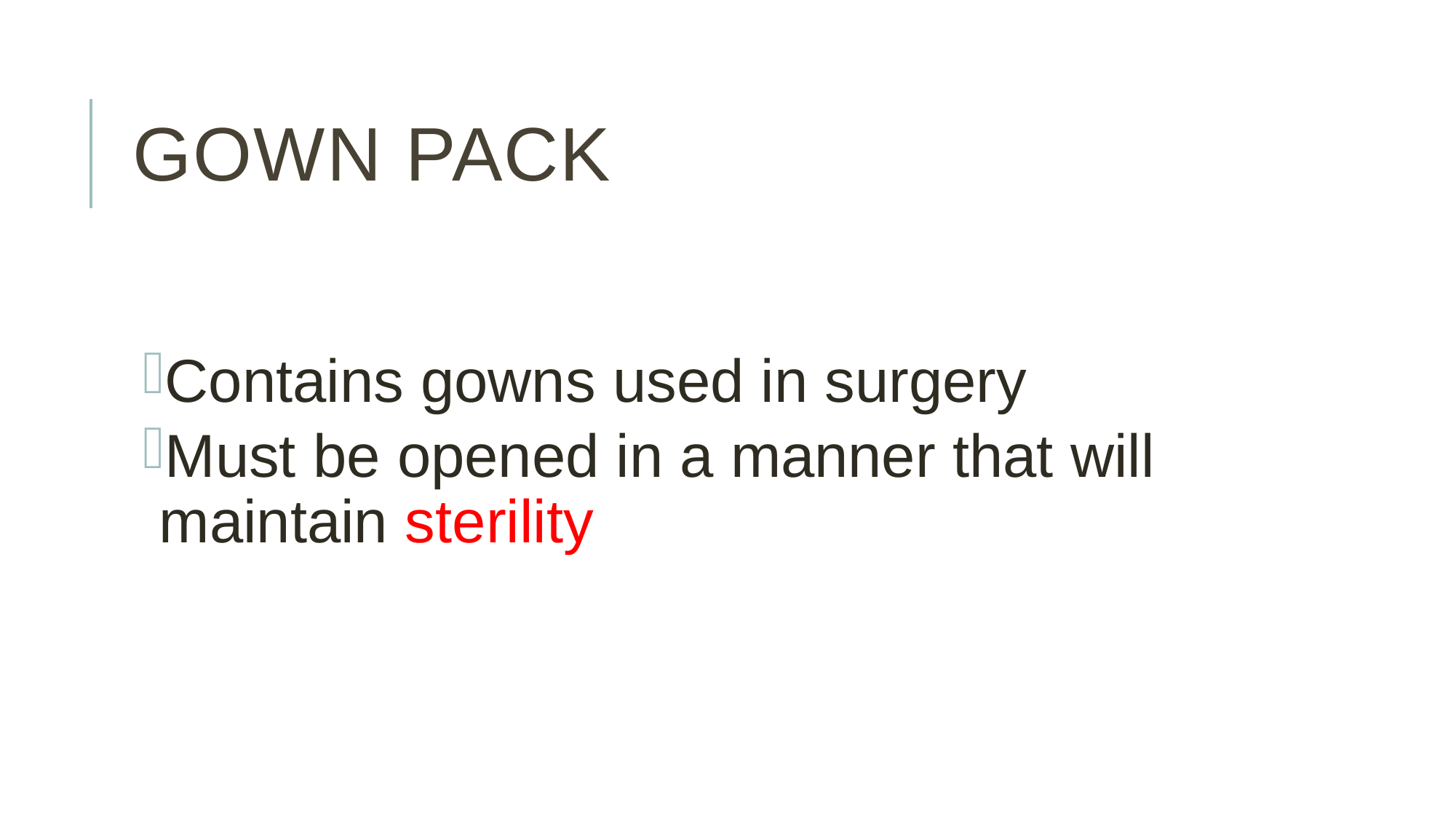

# Gown Pack

Contains gowns used in surgery
Must be opened in a manner that will maintain sterility